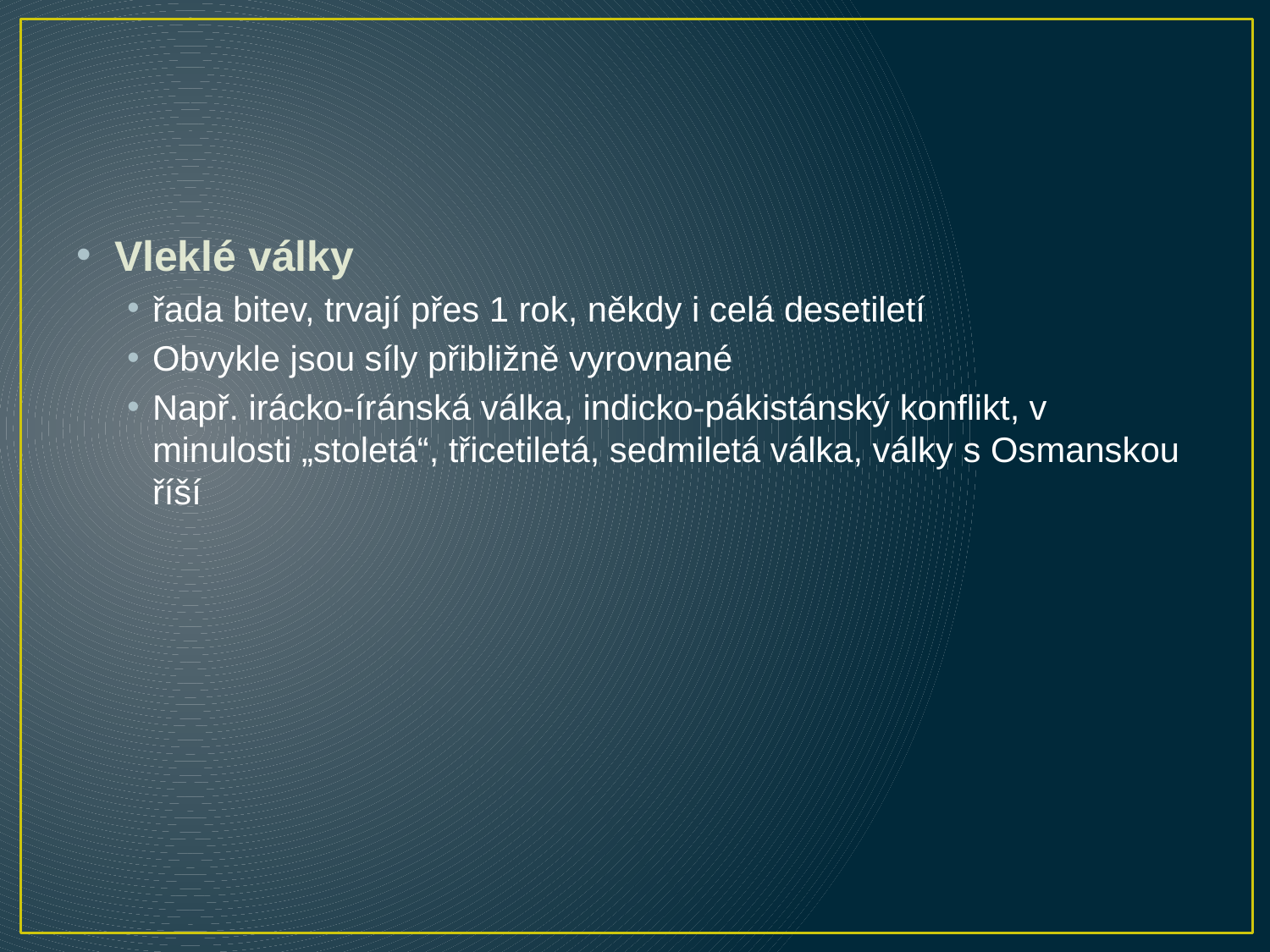

#
Vleklé války
řada bitev, trvají přes 1 rok, někdy i celá desetiletí
Obvykle jsou síly přibližně vyrovnané
Např. irácko-íránská válka, indicko-pákistánský konflikt, v minulosti „stoletá“, třicetiletá, sedmiletá válka, války s Osmanskou říší